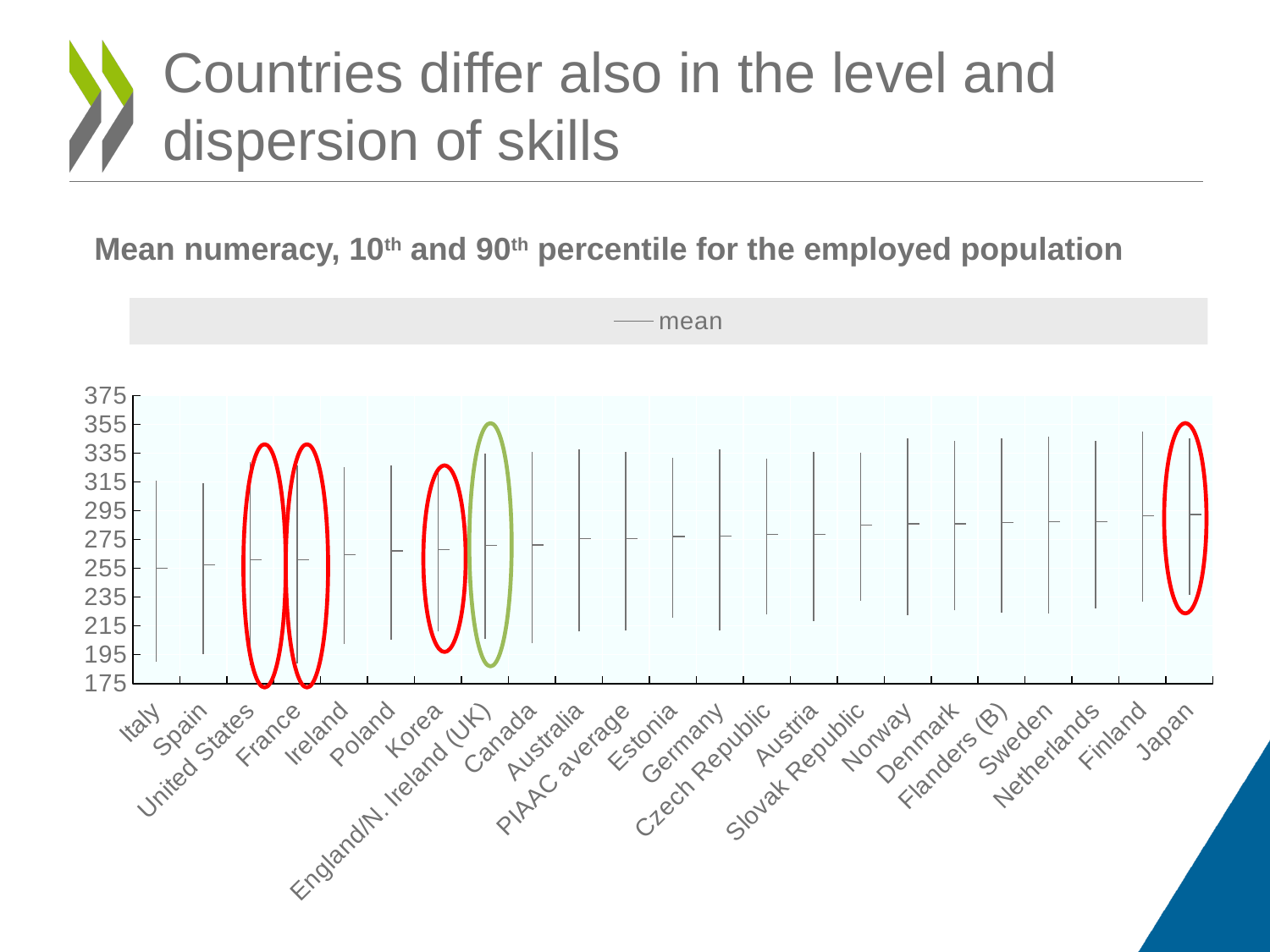

# Countries differ also in the level and dispersion of skills
Mean numeracy, 10th and 90th percentile for the employed population

[unsupported chart]